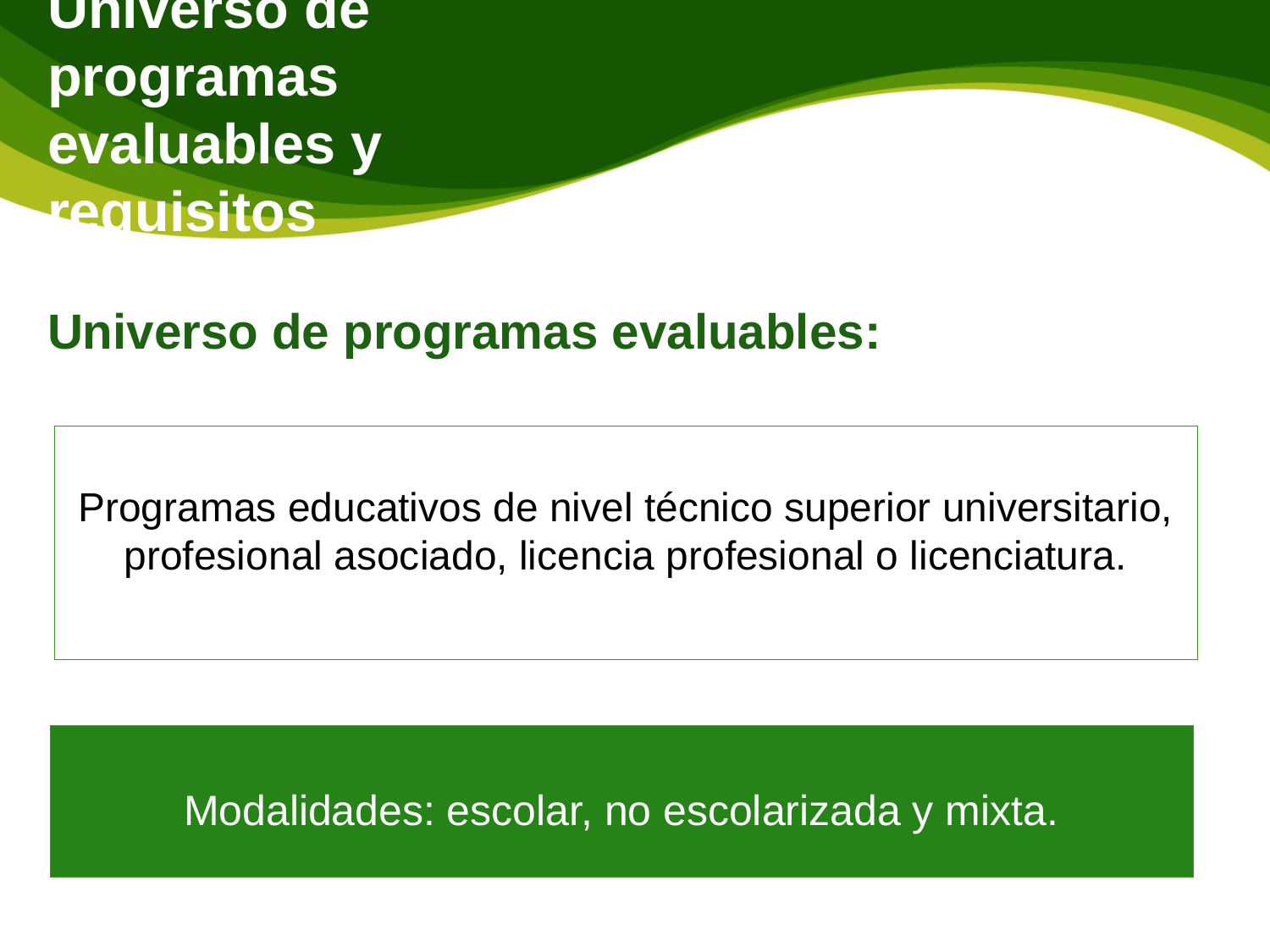

# Universo de programas evaluables y requisitos
Universo de programas evaluables:

Programas educativos de nivel técnico superior universitario, profesional asociado, licencia profesional o licenciatura.

Modalidades: escolar, no escolarizada y mixta.